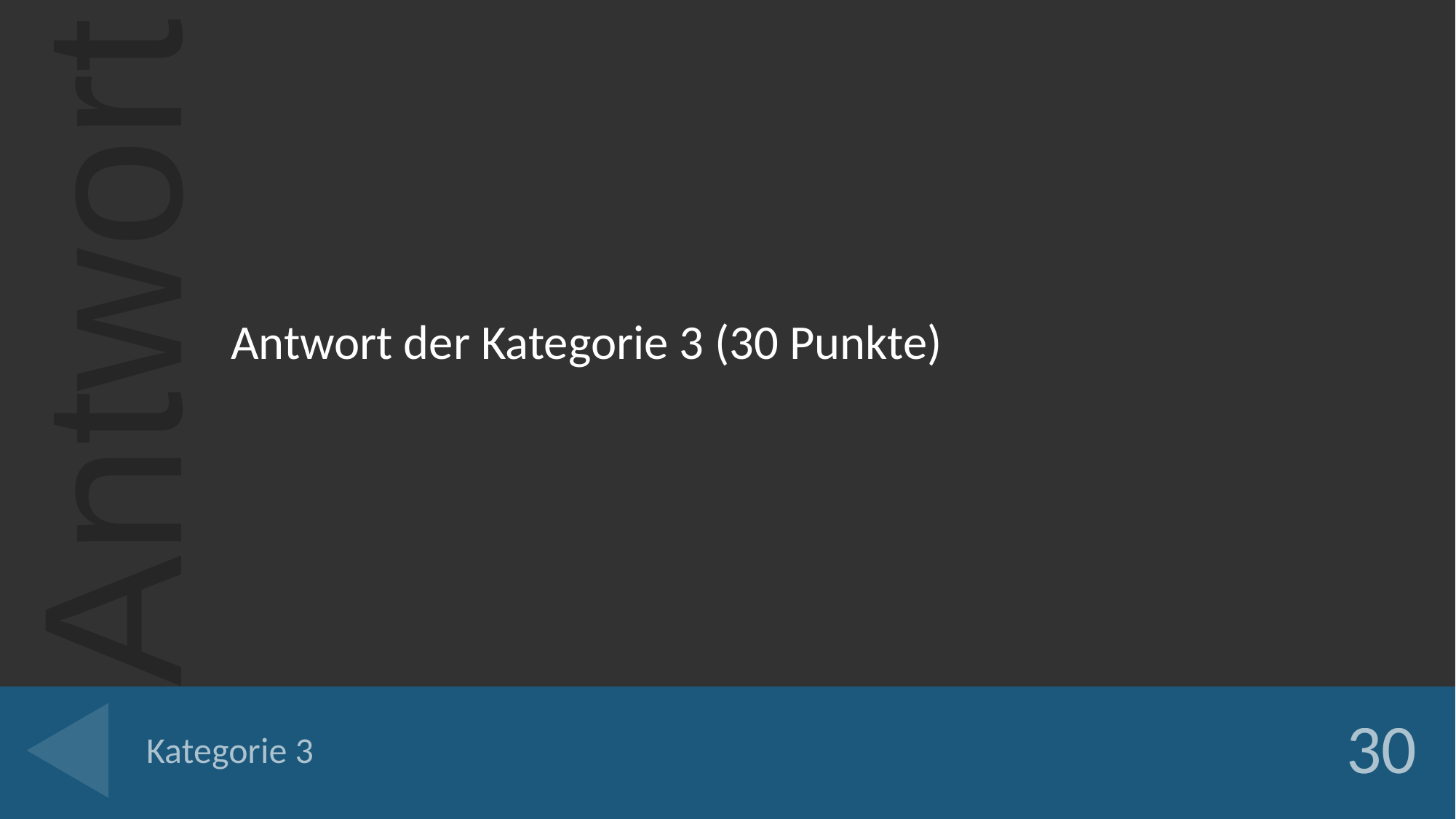

Antwort der Kategorie 3 (30 Punkte)
# Kategorie 3
30